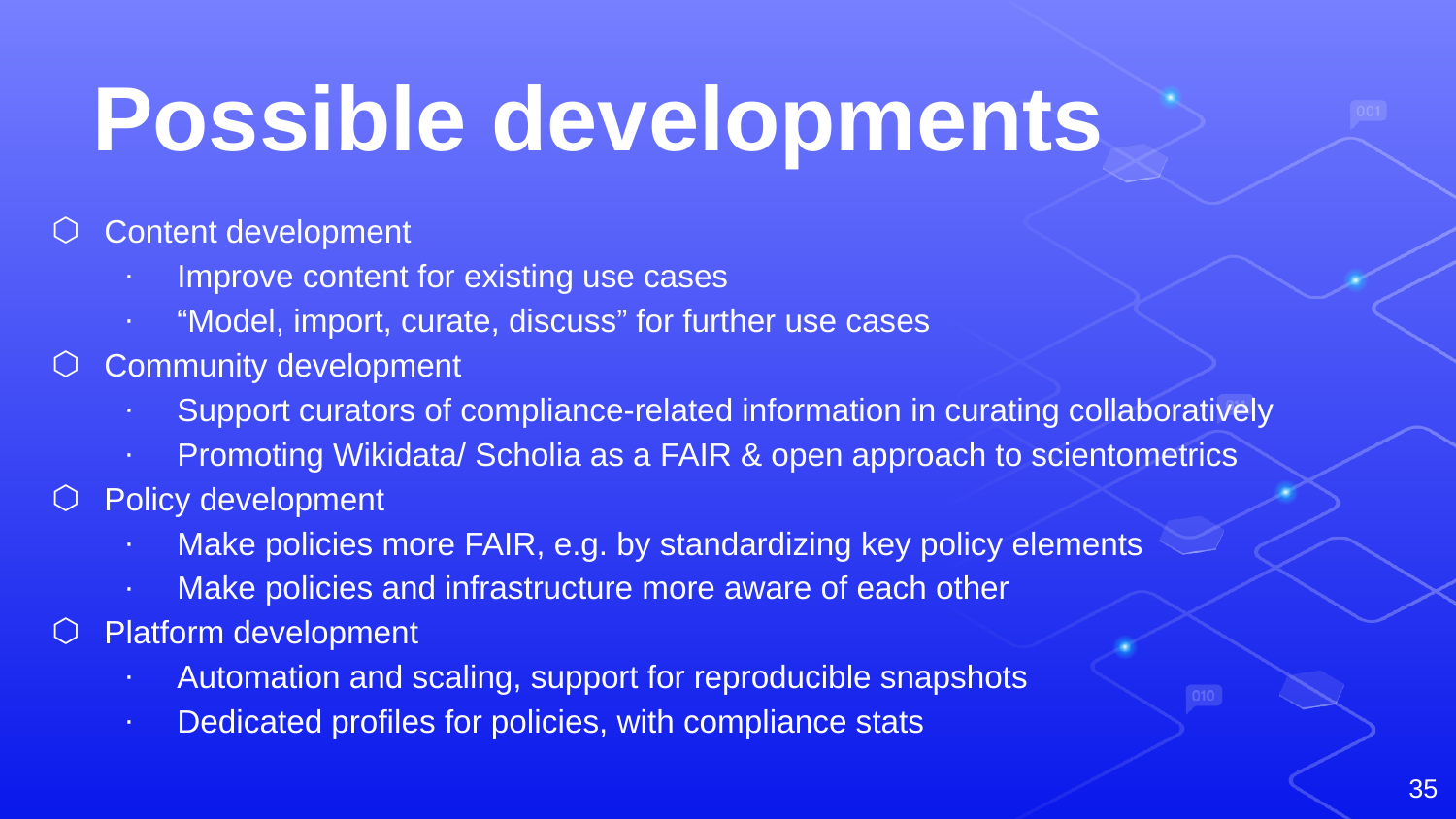

# Possible developments
Content development
Improve content for existing use cases
“Model, import, curate, discuss” for further use cases
Community development
Support curators of compliance-related information in curating collaboratively
Promoting Wikidata/ Scholia as a FAIR & open approach to scientometrics
Policy development
Make policies more FAIR, e.g. by standardizing key policy elements
Make policies and infrastructure more aware of each other
Platform development
Automation and scaling, support for reproducible snapshots
Dedicated profiles for policies, with compliance stats
35